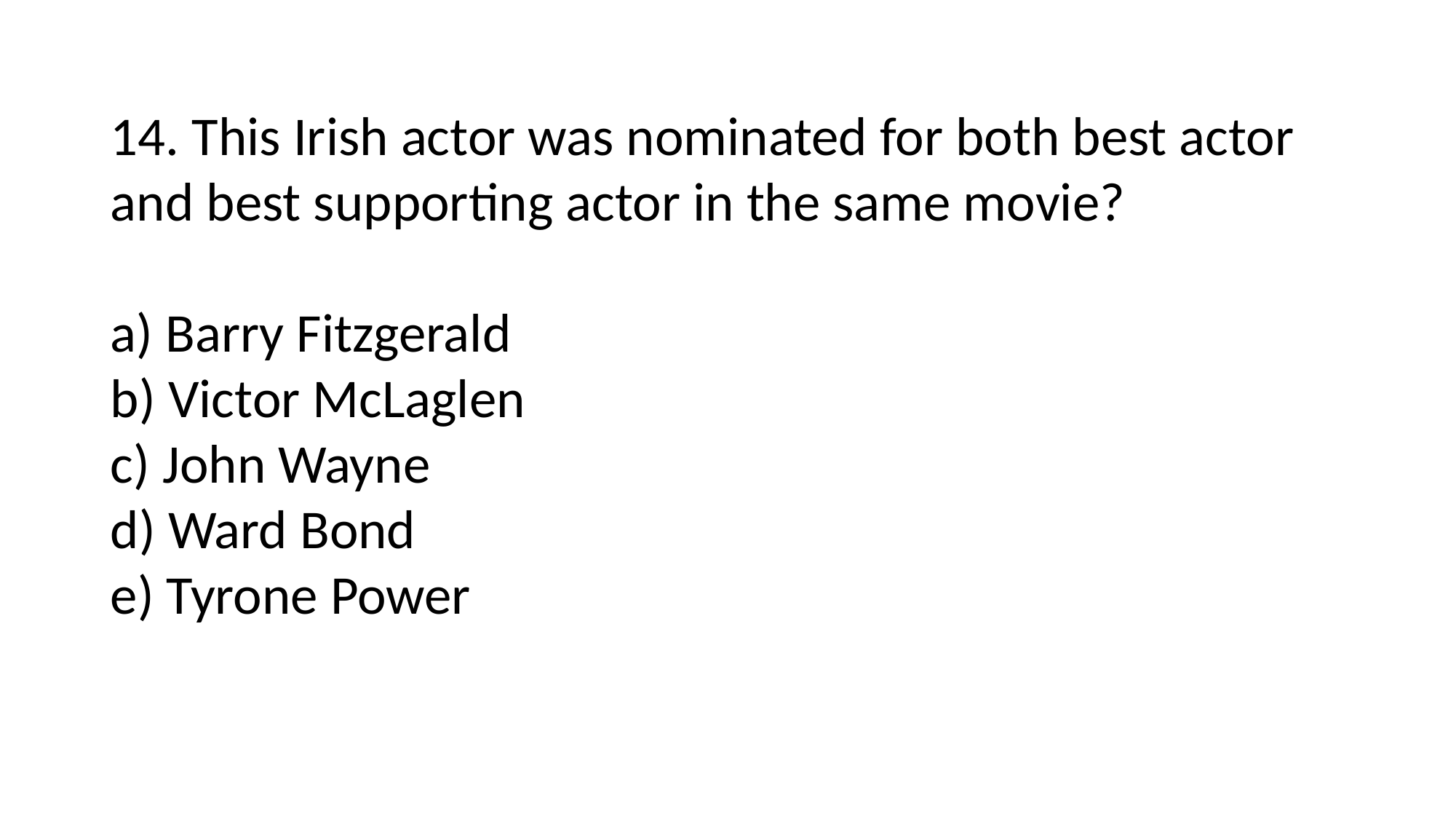

14. This Irish actor was nominated for both best actor and best supporting actor in the same movie?

 Barry Fitzgerald
b) Victor McLaglen
c) John Wayne
d) Ward Bond
e) Tyrone Power